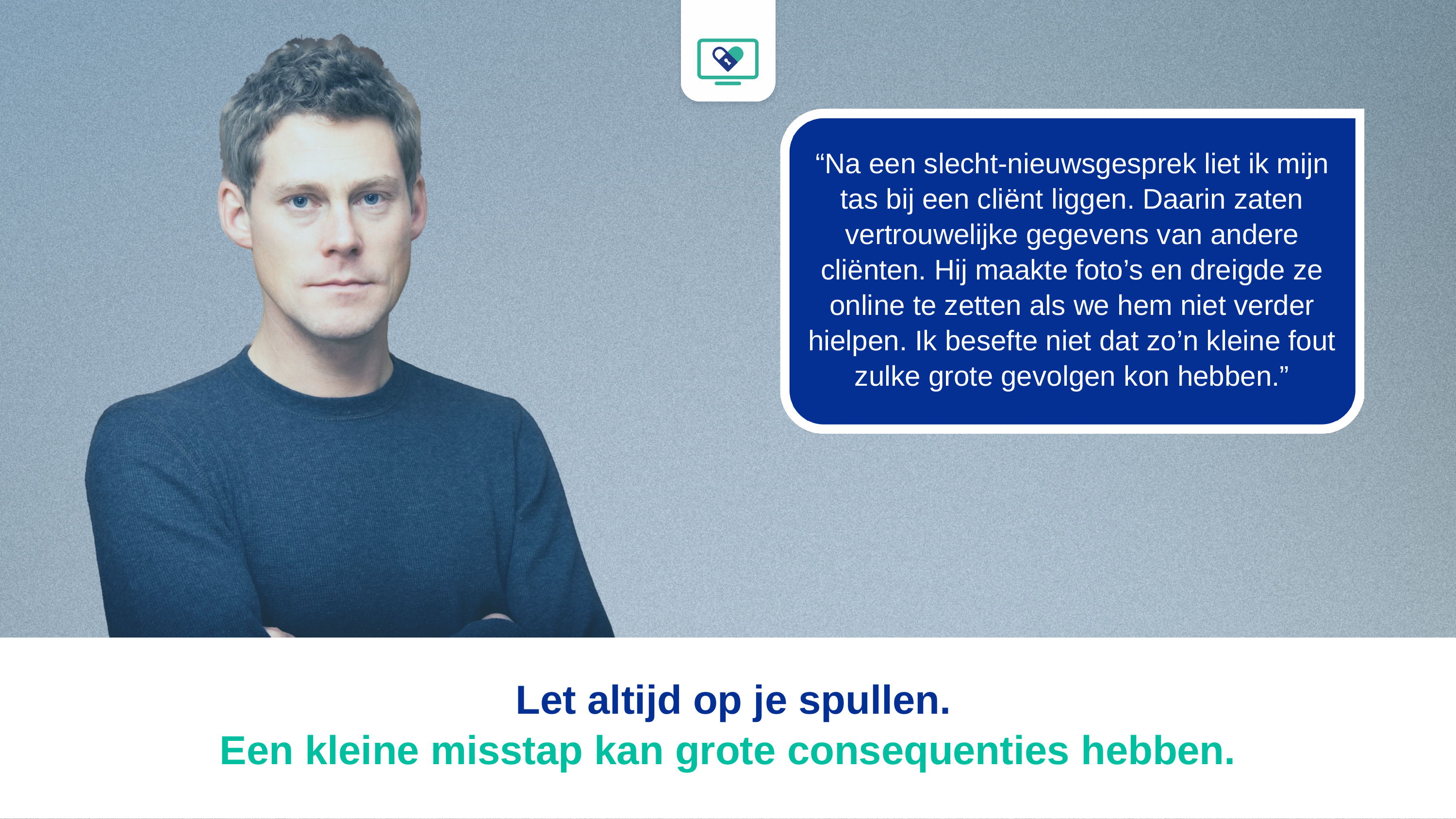

“Na een slecht-nieuwsgesprek liet ik mijn tas bij een cliënt liggen. Daarin zaten vertrouwelijke gegevens van andere cliënten. Hij maakte foto’s en dreigde ze online te zetten als we hem niet verder hielpen. Ik besefte niet dat zo’n kleine fout zulke grote gevolgen kon hebben.”

 Let altijd op je spullen.
Een kleine misstap kan grote consequenties hebben.